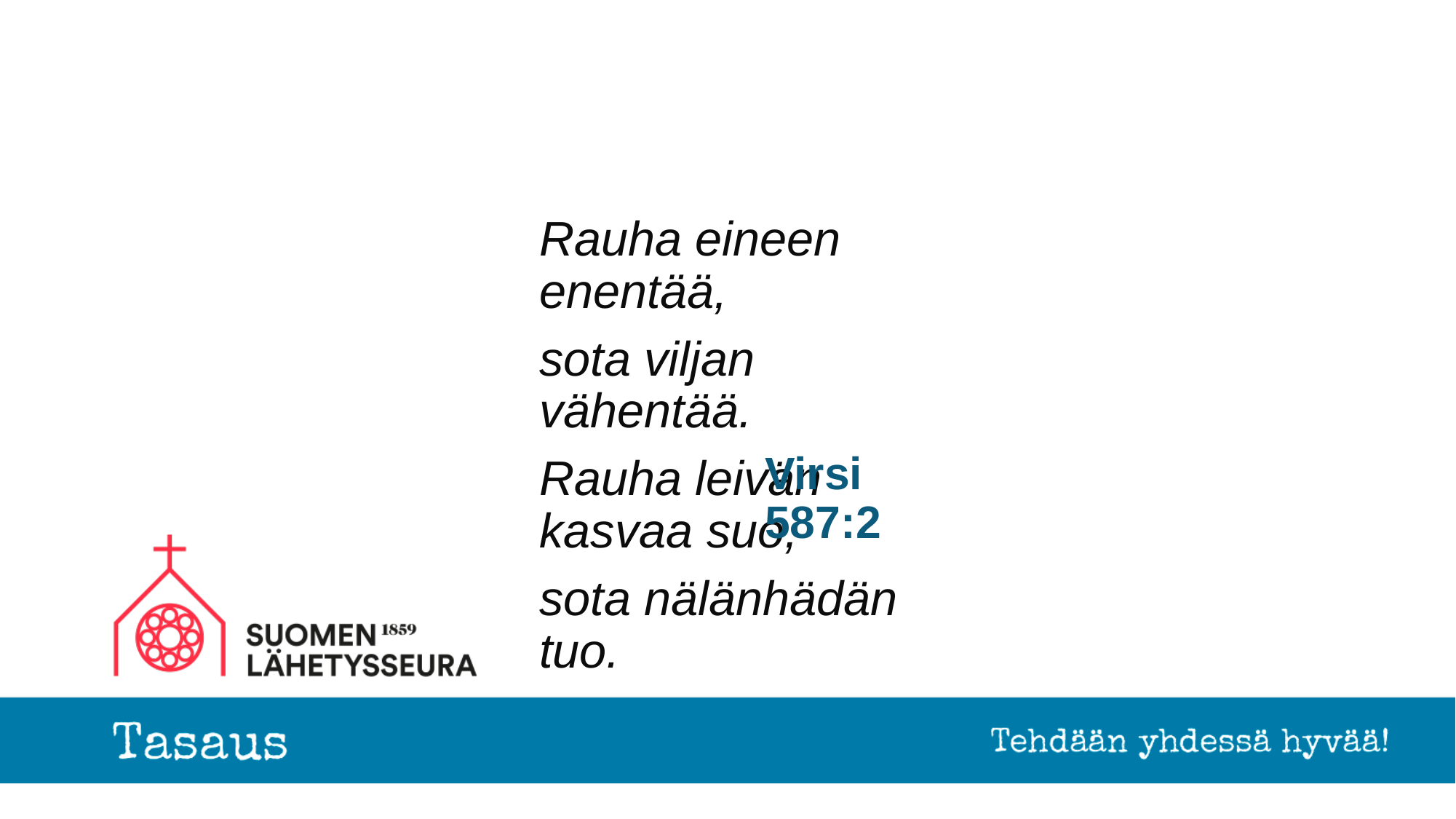

Rauha eineen enentää,
sota viljan vähentää.
Rauha leivän kasvaa suo,
sota nälänhädän tuo.
# Virsi 587:2